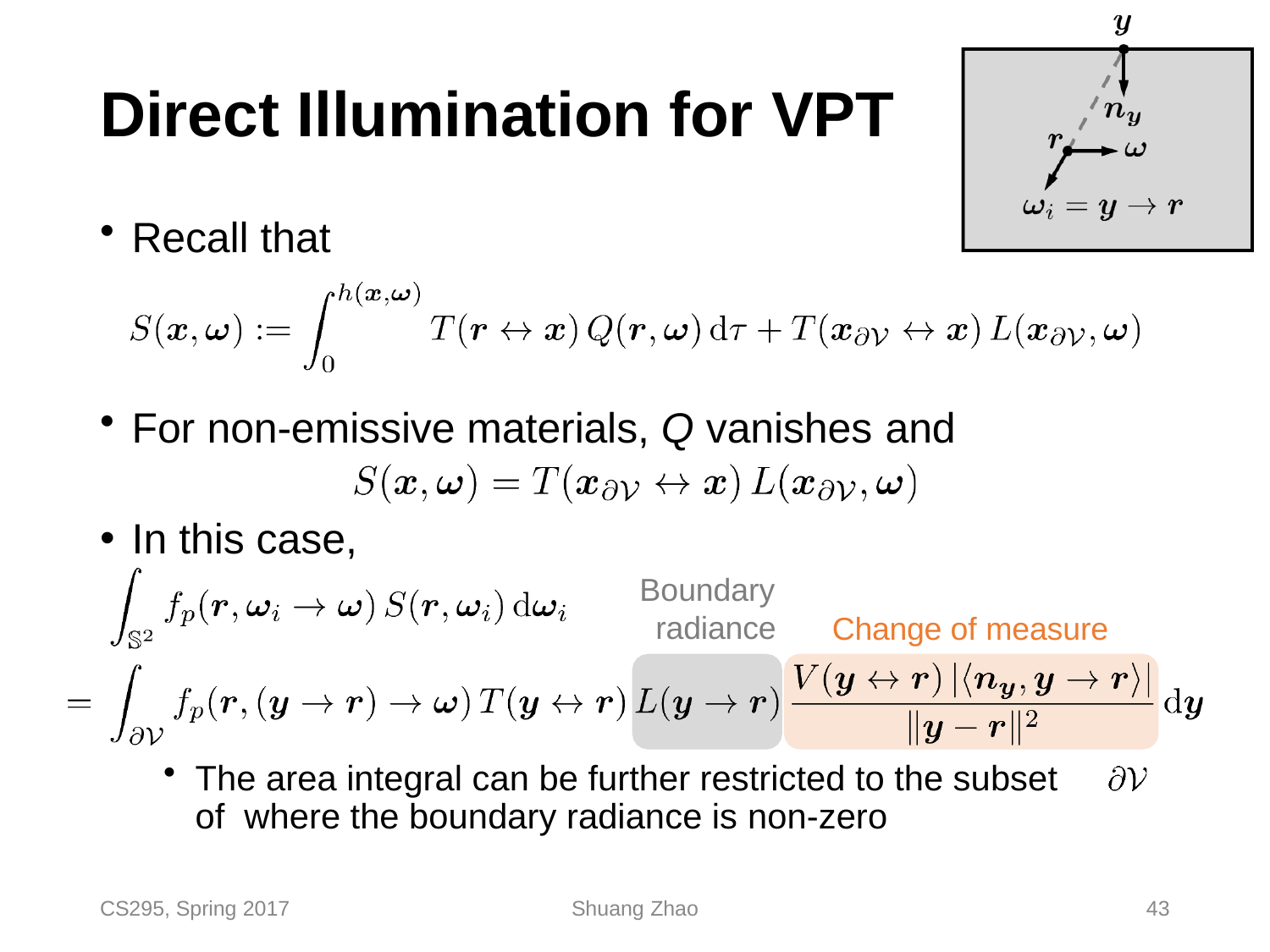

# Direct Illumination for VPT
Recall that

For non-emissive materials, Q vanishes and

In this case,

Boundary  radiance

Change of measure

The area integral can be further restricted to the subset of  where the boundary radiance is non-zero

CS295, Spring 2017
Shuang Zhao
43